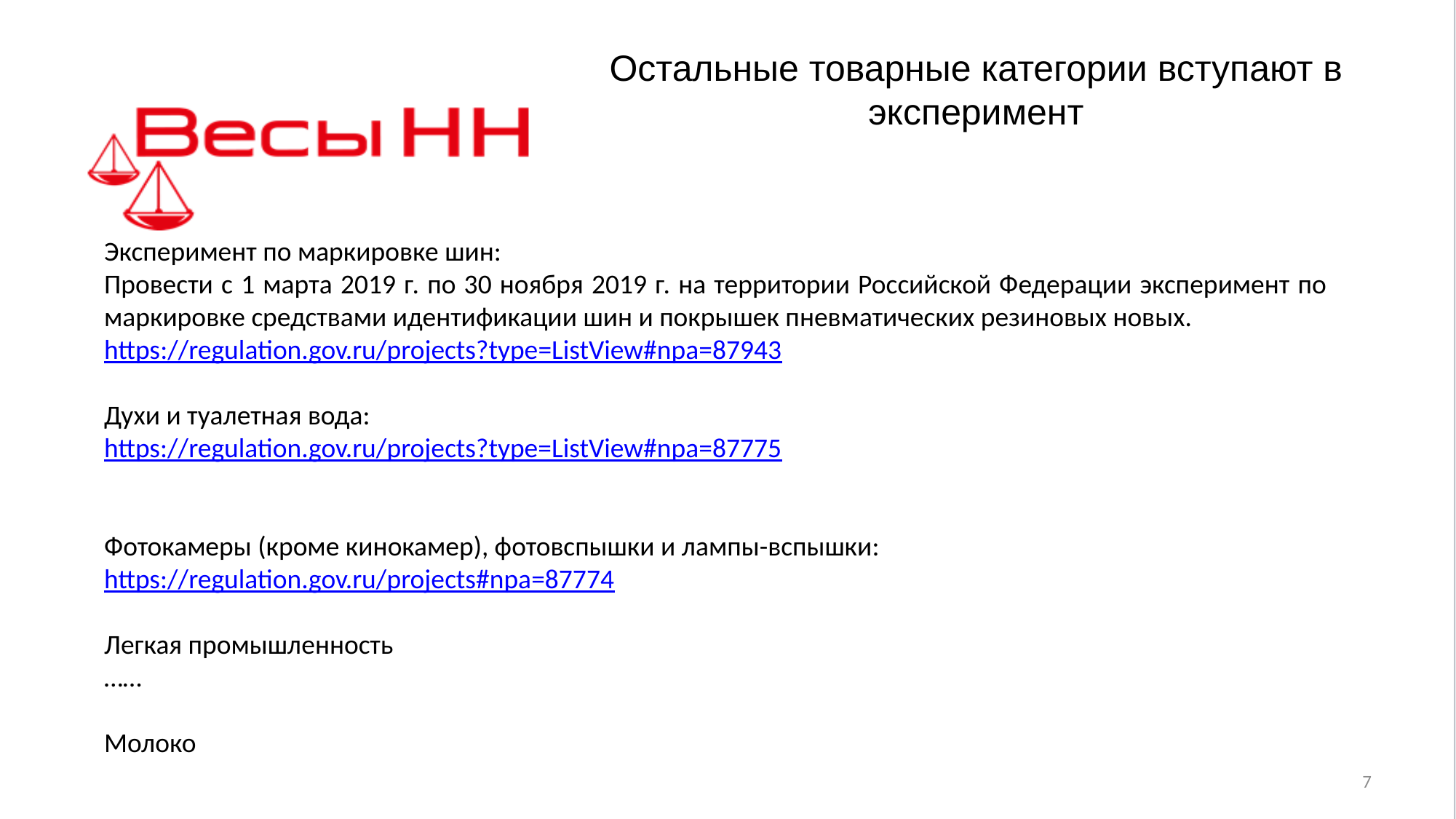

Остальные товарные категории вступают в эксперимент
Эксперимент по маркировке шин:
Провести с 1 марта 2019 г. по 30 ноября 2019 г. на территории Российской Федерации эксперимент по маркировке средствами идентификации шин и покрышек пневматических резиновых новых.
https://regulation.gov.ru/projects?type=ListView#npa=87943

Духи и туалетная вода:
https://regulation.gov.ru/projects?type=ListView#npa=87775

Фотокамеры (кроме кинокамер), фотовспышки и лампы-вспышки:
https://regulation.gov.ru/projects#npa=87774

Легкая промышленность
……

Молоко
7